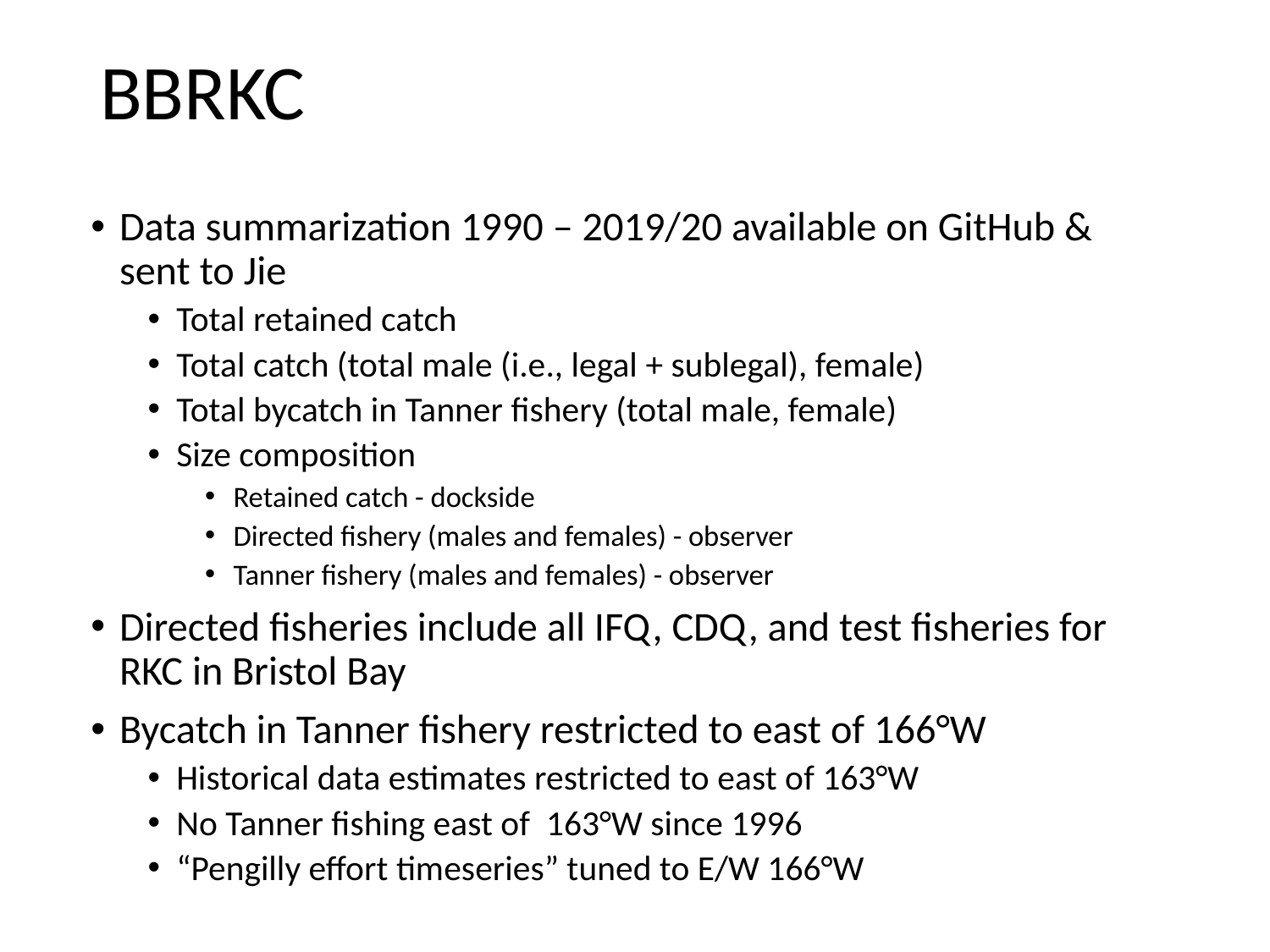

# BBRKC
Data summarization 1990 – 2019/20 available on GitHub & sent to Jie
Total retained catch
Total catch (total male (i.e., legal + sublegal), female)
Total bycatch in Tanner fishery (total male, female)
Size composition
Retained catch - dockside
Directed fishery (males and females) - observer
Tanner fishery (males and females) - observer
Directed fisheries include all IFQ, CDQ, and test fisheries for RKC in Bristol Bay
Bycatch in Tanner fishery restricted to east of 166°W
Historical data estimates restricted to east of 163°W
No Tanner fishing east of  163°W since 1996
“Pengilly effort timeseries” tuned to E/W 166°W